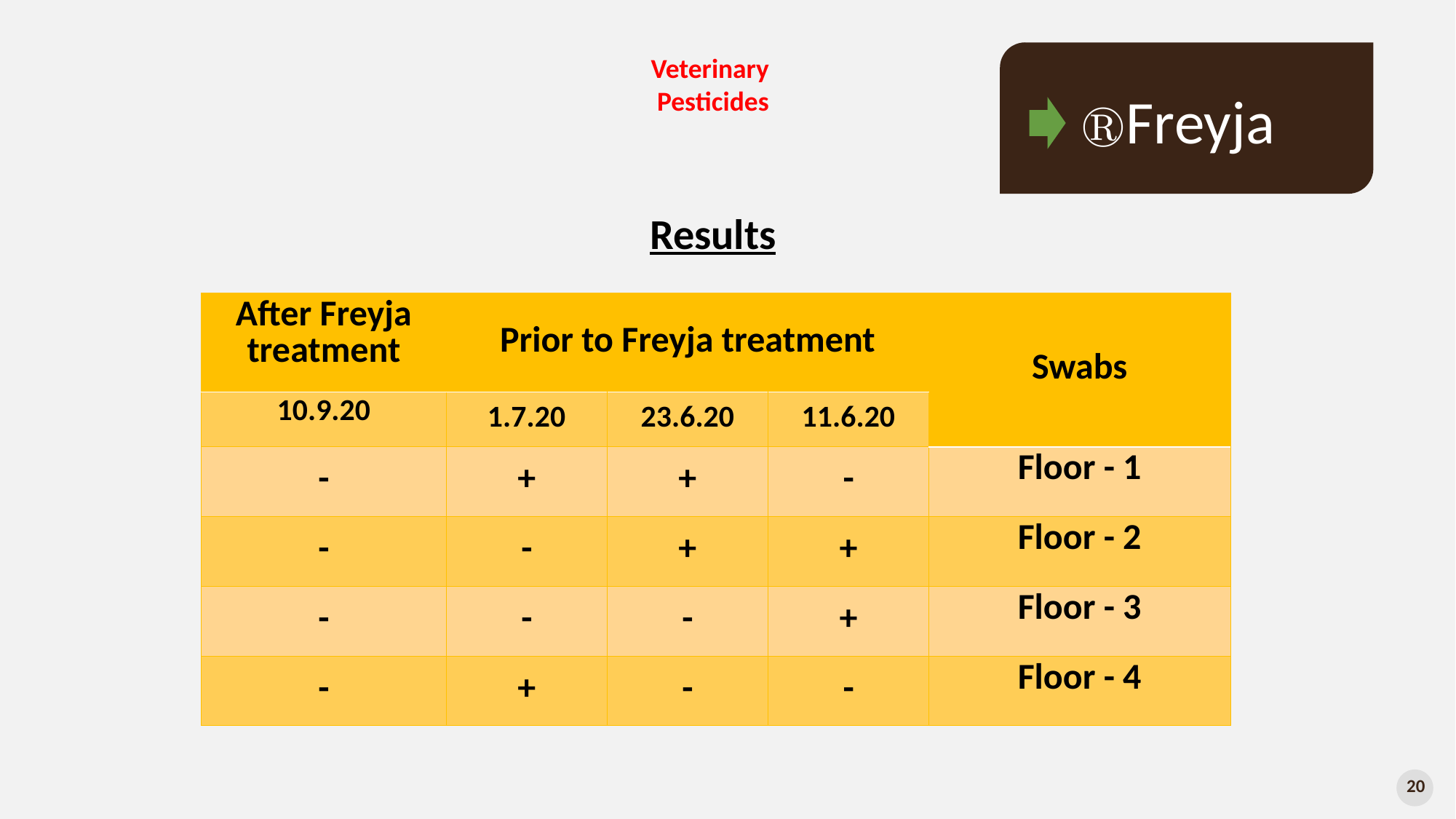

Veterinary
Pesticides
Freyja®

Results
| After Freyja treatment | Prior to Freyja treatment |  |  | Swabs |
| --- | --- | --- | --- | --- |
| 10.9.20 | 1.7.20 | 23.6.20 | 11.6.20 |  |
| - | + | + | - | Floor - 1 |
| - | - | + | + | Floor - 2 |
| - | - | - | + | Floor - 3 |
| - | + | - | - | Floor - 4 |
20